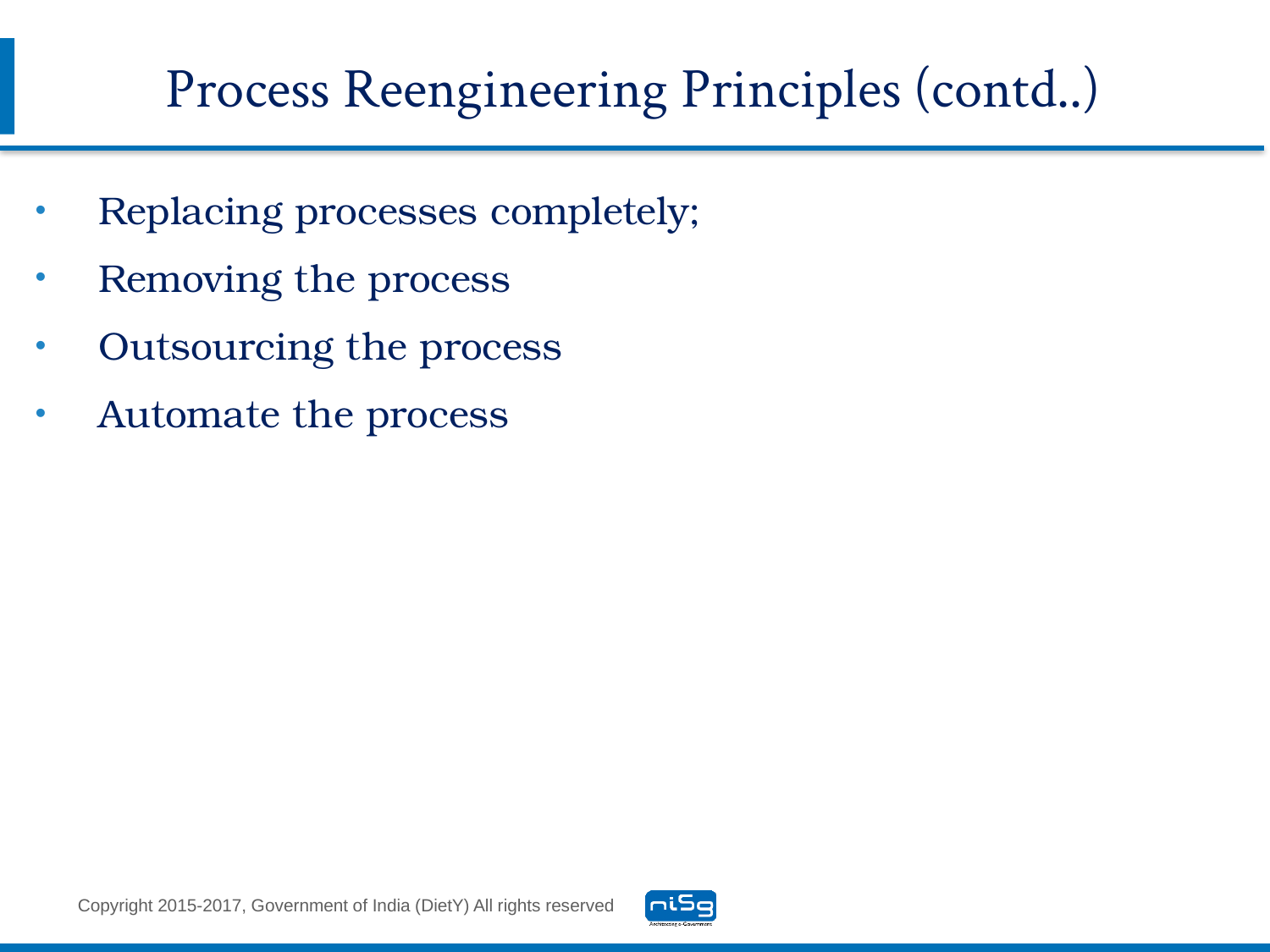

# Process Reengineering Principles (contd..)
Replacing processes completely;
Removing the process
Outsourcing the process
Automate the process